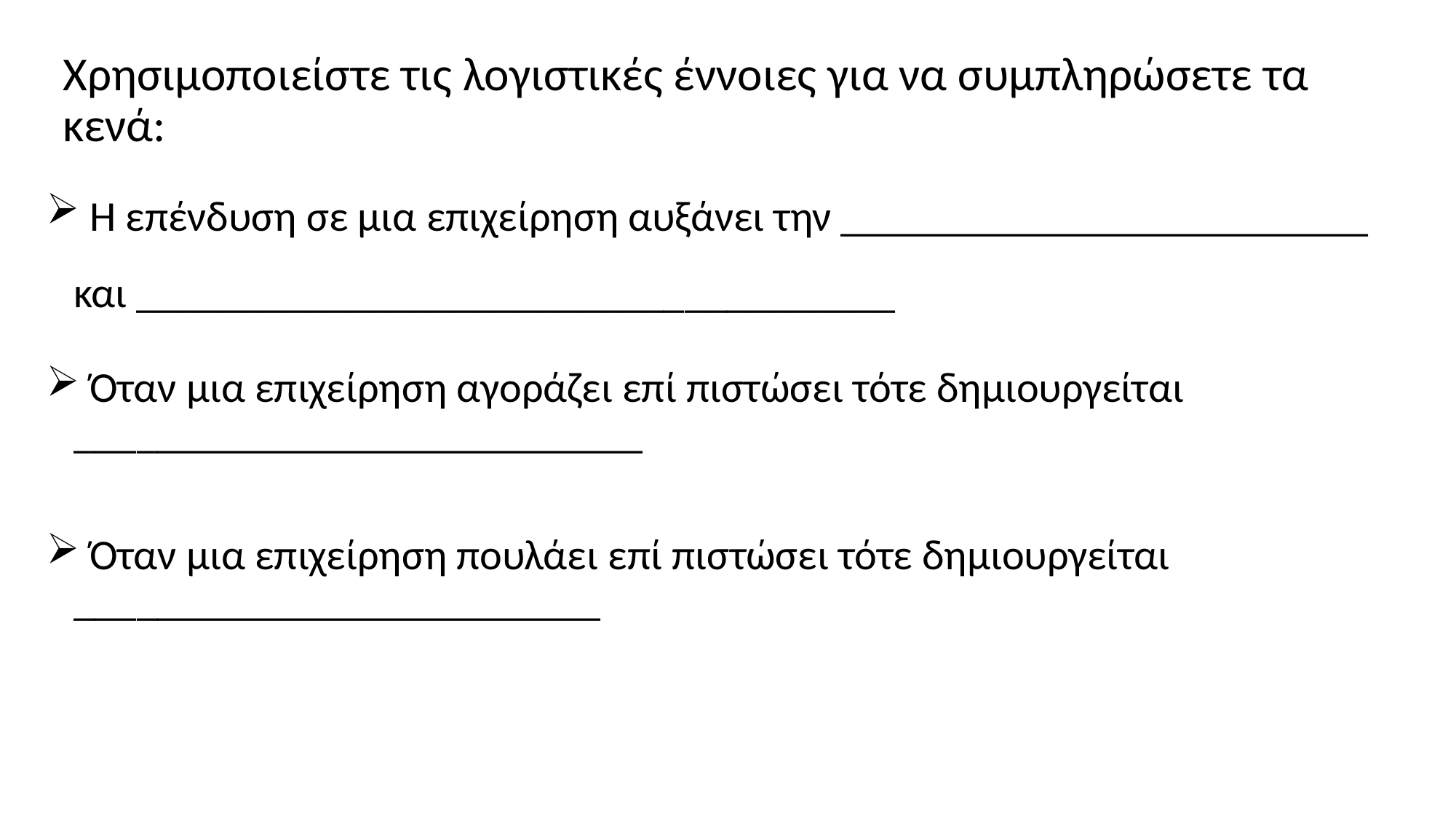

# Χρησιμοποιείστε τις λογιστικές έννοιες για να συμπληρώσετε τα κενά:
 Η επένδυση σε μια επιχείρηση αυξάνει την _________________________ και ____________________________________

 Όταν μια επιχείρηση αγοράζει επί πιστώσει τότε δημιουργείται ___________________________

 Όταν μια επιχείρηση πουλάει επί πιστώσει τότε δημιουργείται _________________________